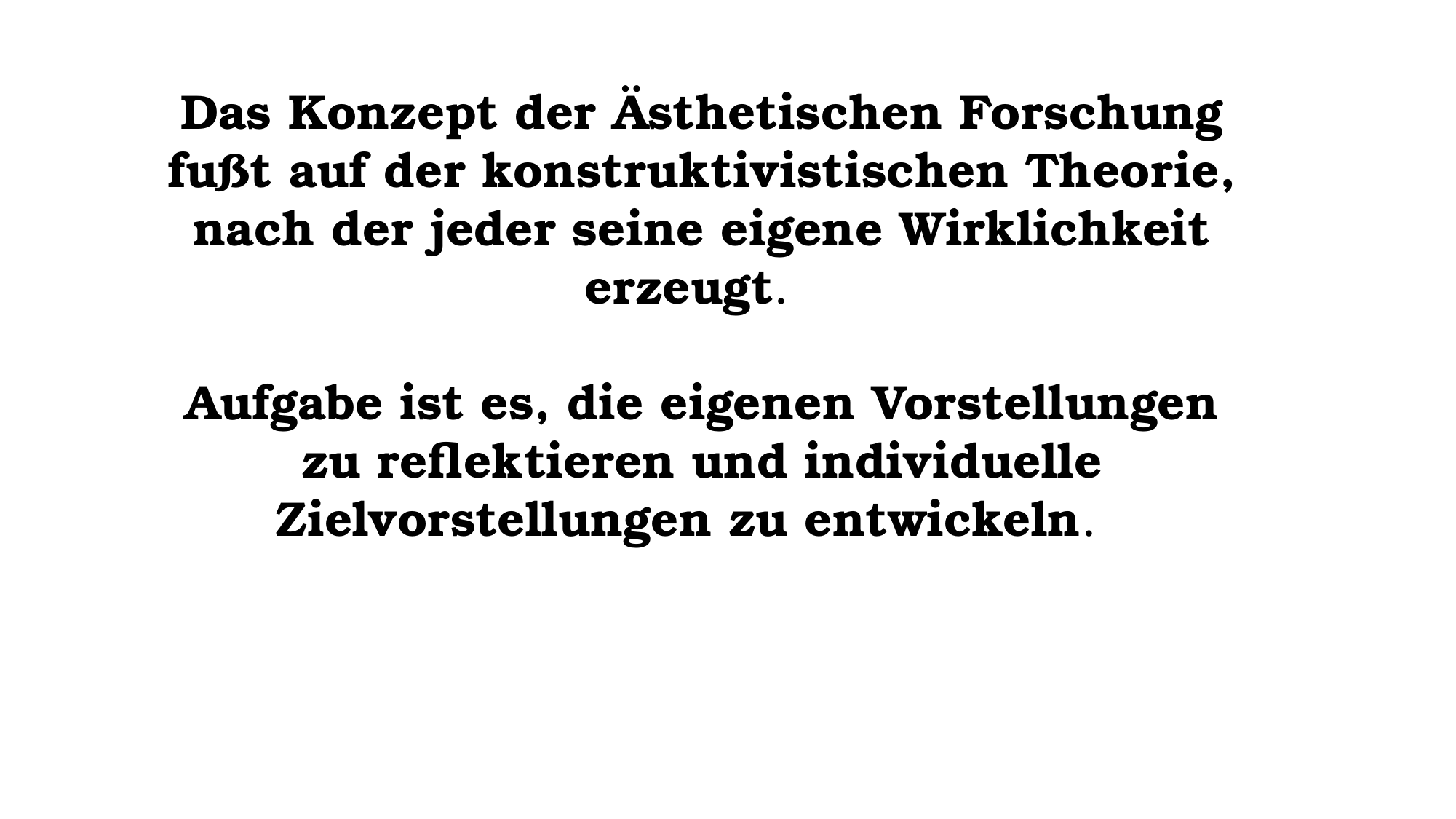

Das Konzept der Ästhetischen Forschung fußt auf der konstruktivistischen Theorie, nach der jeder seine eigene Wirklichkeit erzeugt.

Aufgabe ist es, die eigenen Vorstellungen zu reflektieren und individuelle Zielvorstellungen zu entwickeln.